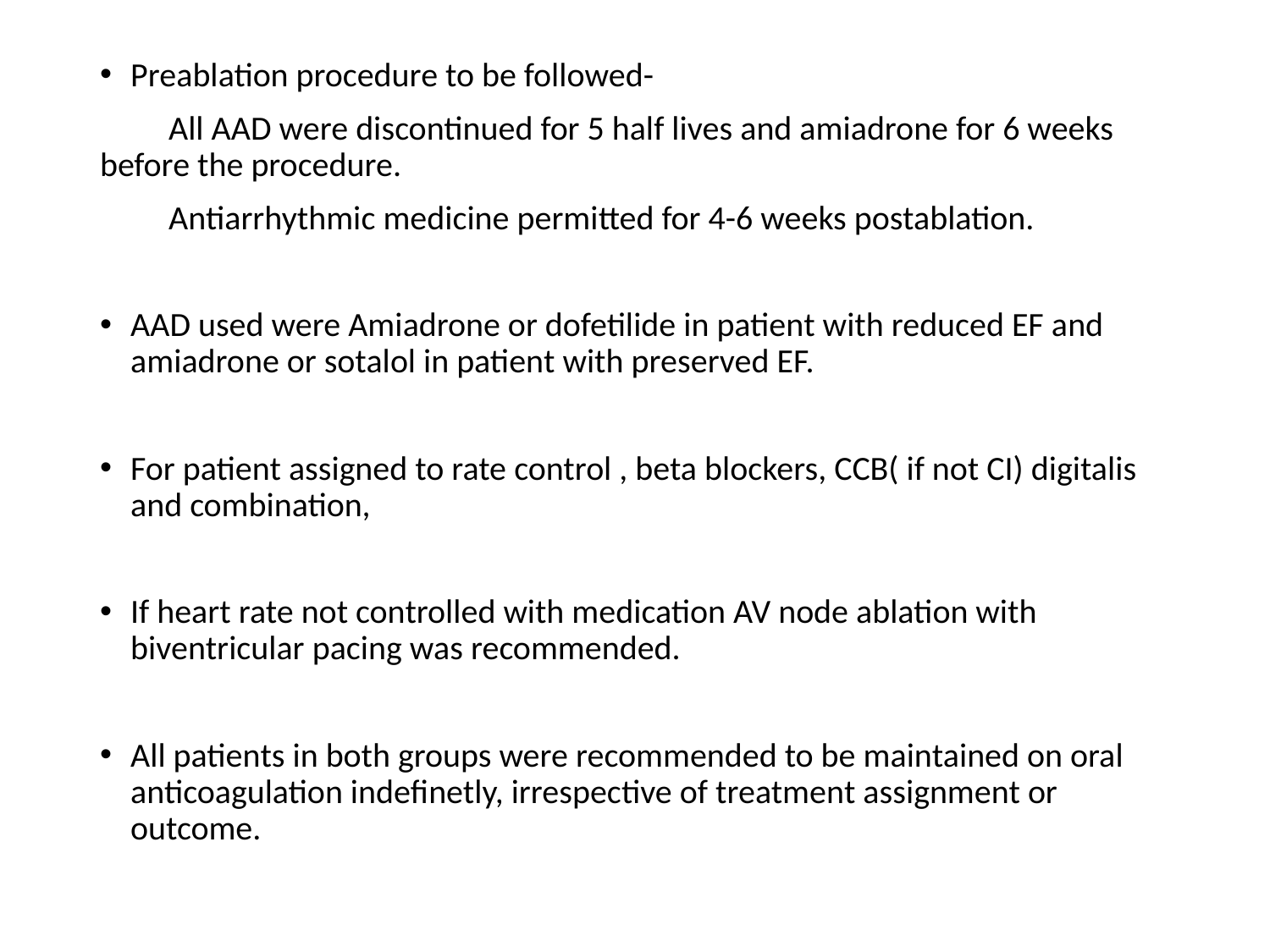

Preablation procedure to be followed-
         All AAD were discontinued for 5 half lives and amiadrone for 6 weeks before the procedure.
         Antiarrhythmic medicine permitted for 4-6 weeks postablation.

AAD used were Amiadrone or dofetilide in patient with reduced EF and amiadrone or sotalol in patient with preserved EF.

For patient assigned to rate control , beta blockers, CCB( if not CI) digitalis and combination,

If heart rate not controlled with medication AV node ablation with biventricular pacing was recommended.

All patients in both groups were recommended to be maintained on oral anticoagulation indefinetly, irrespective of treatment assignment or outcome.